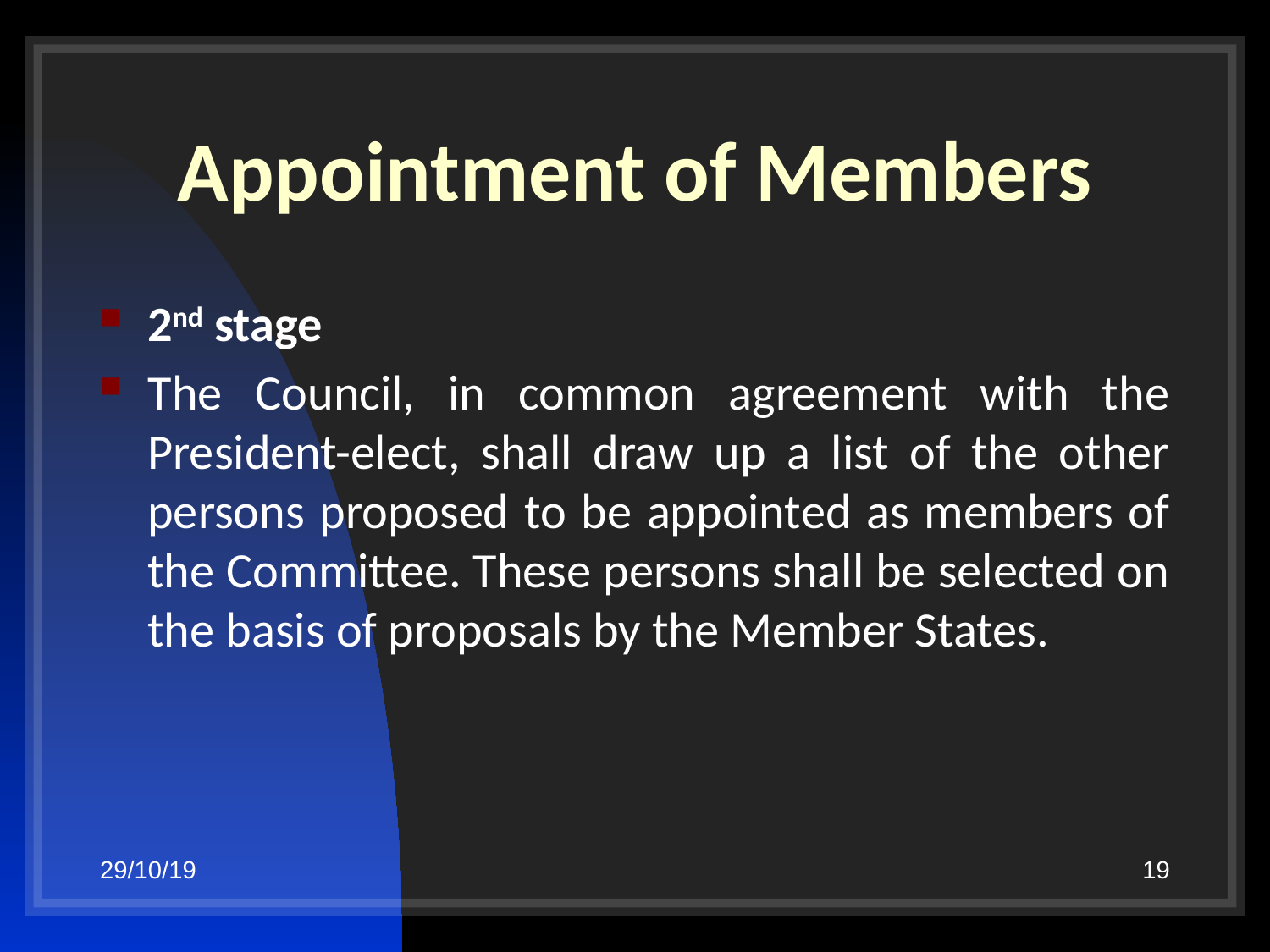

# Appointment of Members
2nd stage
The Council, in common agreement with the President-elect, shall draw up a list of the other persons proposed to be appointed as members of the Committee. These persons shall be selected on the basis of proposals by the Member States.
29/10/19
19